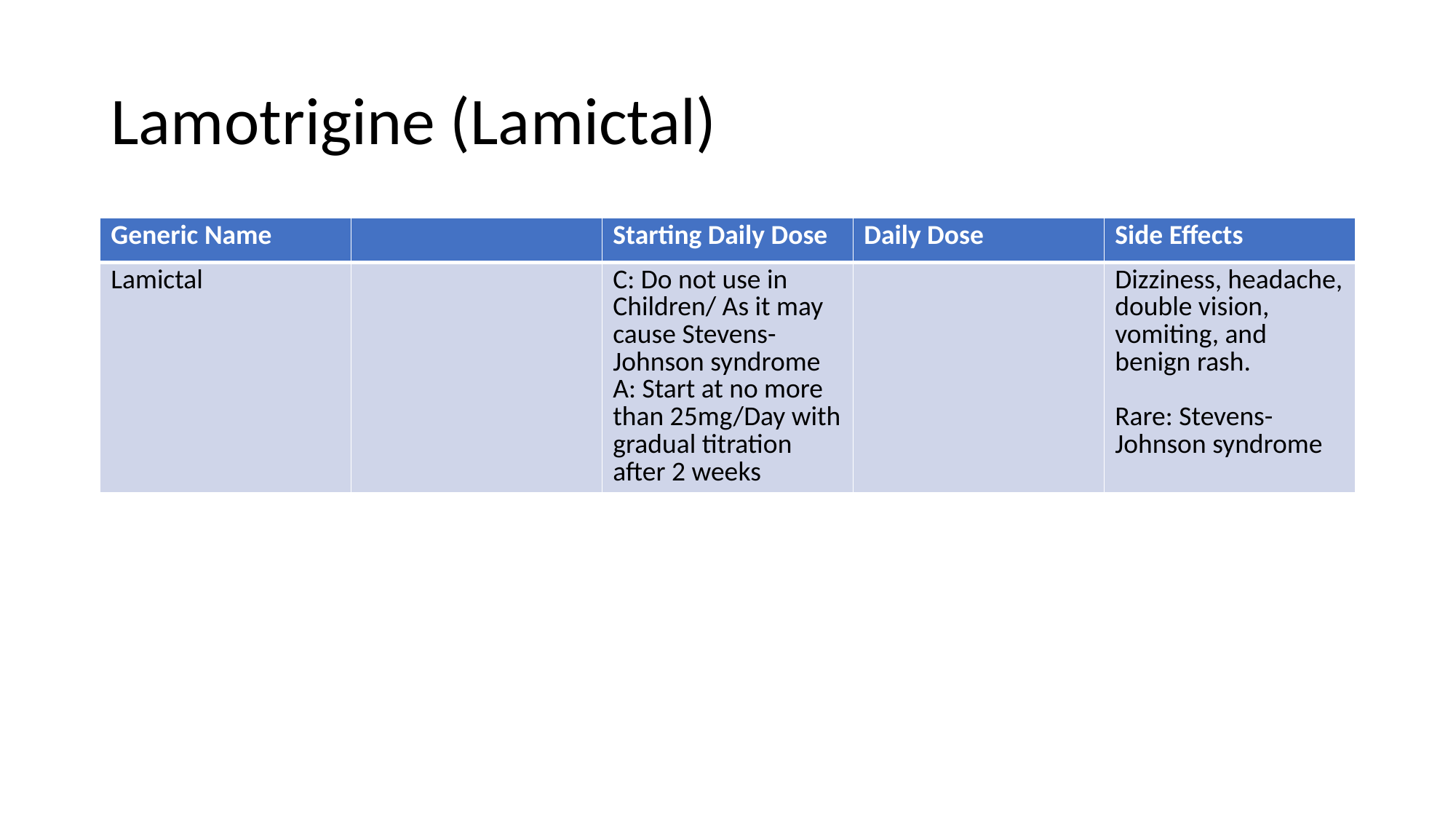

# Lamotrigine (Lamictal)
| Generic Name |  | Starting Daily Dose | Daily Dose | Side Effects |
| --- | --- | --- | --- | --- |
| Lamictal |  | C: Do not use in Children/ As it may cause Stevens-Johnson syndrome A: Start at no more than 25mg/Day with gradual titration after 2 weeks |  | Dizziness, headache, double vision, vomiting, and benign rash. Rare: Stevens-Johnson syndrome |